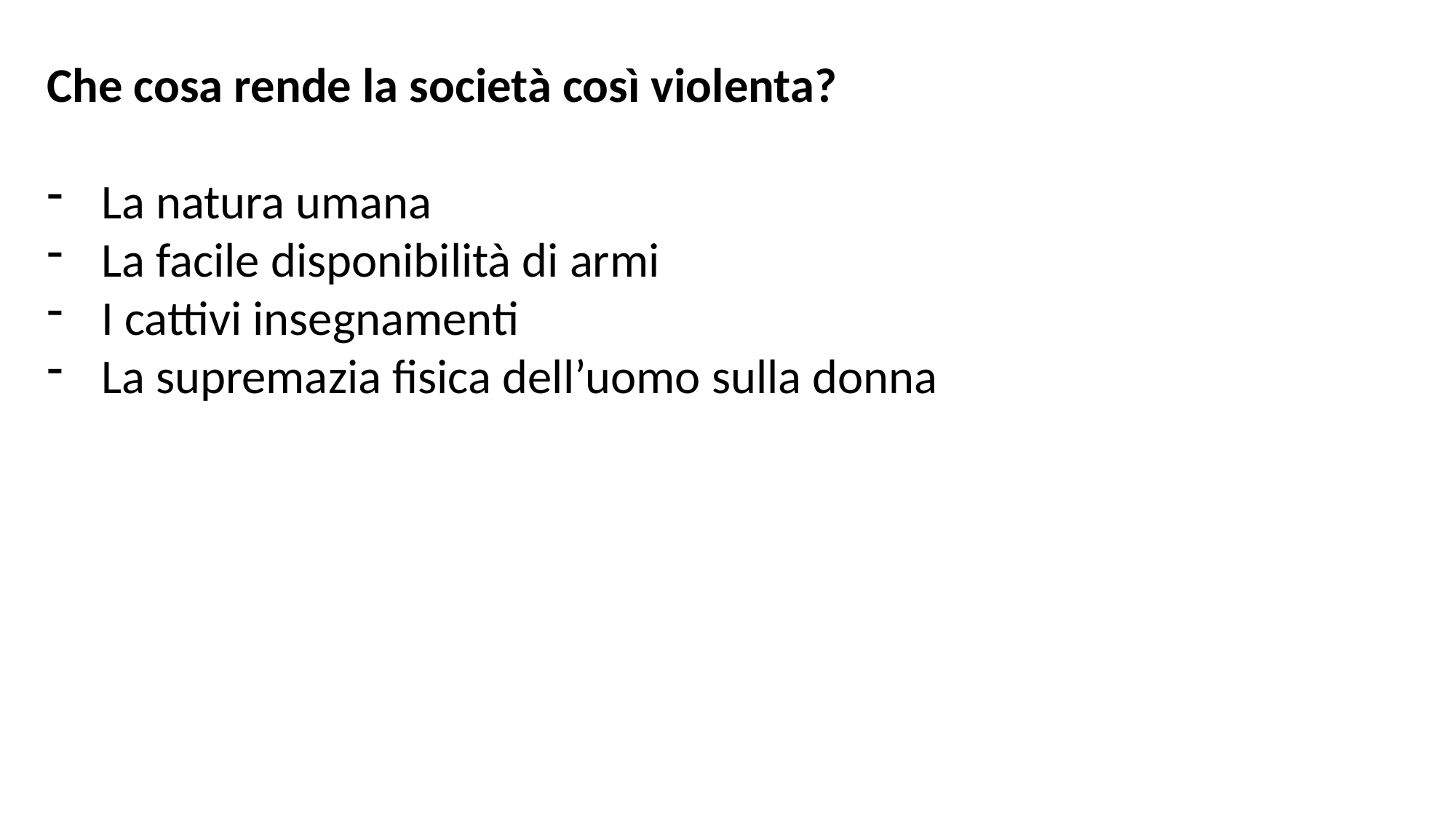

Che cosa rende la società così violenta?

La natura umana
La facile disponibilità di armi
I cattivi insegnamenti
La supremazia fisica dell’uomo sulla donna